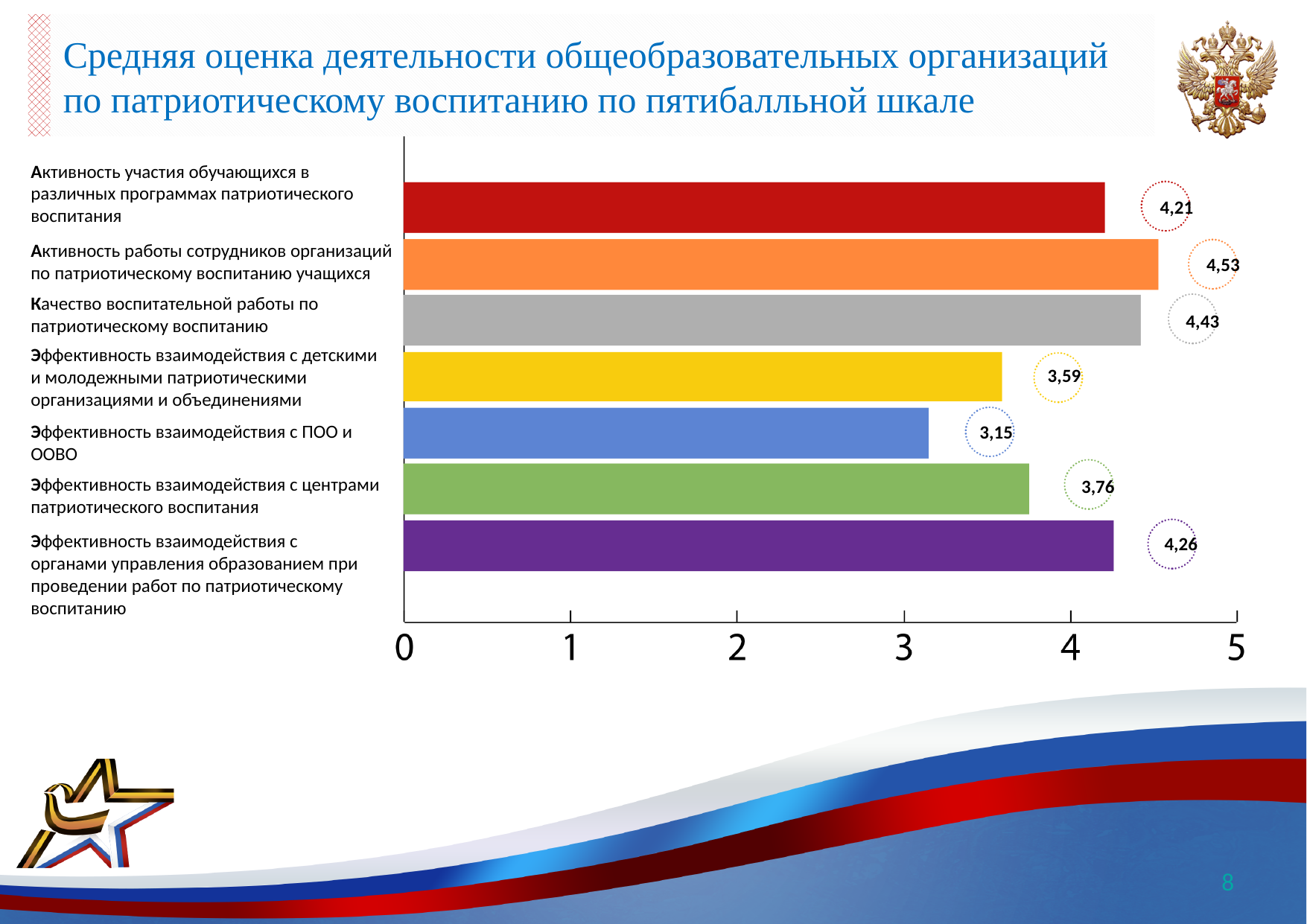

# Средняя оценка деятельности общеобразовательных организаций по патриотическому воспитанию по пятибалльной шкале
Активность участия обучающихся в различных программах патриотического воспитания
4,21
Активность работы сотрудников организаций по патриотическому воспитанию учащихся
4,53
Качество воспитательной работы по патриотическому воспитанию
4,43
Эффективность взаимодействия с детскими и молодежными патриотическими организациями и объединениями
3,59
Эффективность взаимодействия с ПОО и ООВО
3,15
Эффективность взаимодействия с центрами патриотического воспитания
3,76
Эффективность взаимодействия с органами управления образованием при проведении работ по патриотическому воспитанию
4,26

8